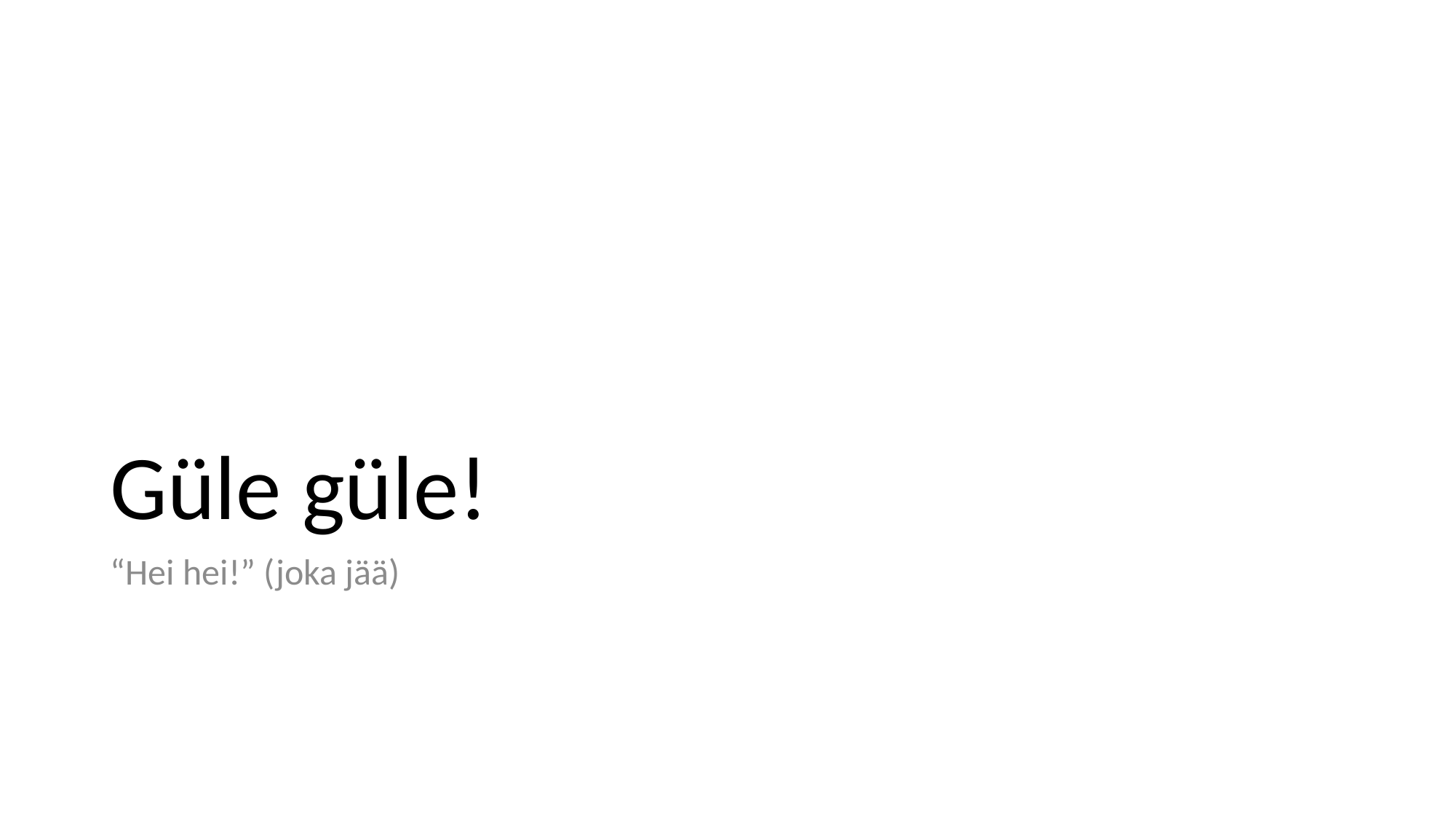

# Güle güle!
“Hei hei!” (joka jää)